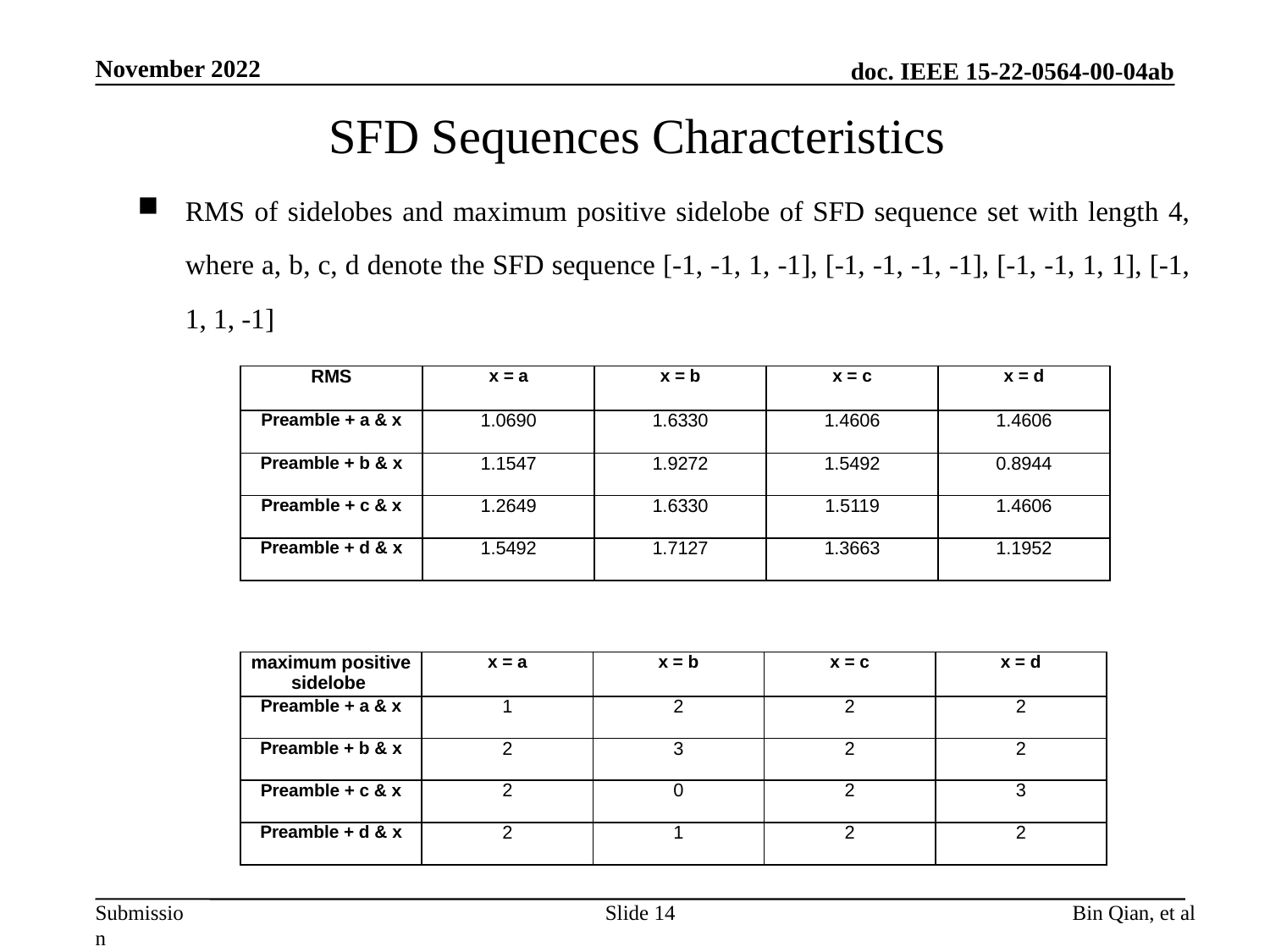

November 2022
# SFD Sequences Characteristics
RMS of sidelobes and maximum positive sidelobe of SFD sequence set with length 4, where a, b, c, d denote the SFD sequence [-1, -1, 1, -1], [-1, -1, -1, -1], [-1, -1, 1, 1], [-1, 1, 1, -1]

| RMS | x = a | x = b | x = c | x = d |
| --- | --- | --- | --- | --- |
| Preamble + a & x | 1.0690 | 1.6330 | 1.4606 | 1.4606 |
| Preamble + b & x | 1.1547 | 1.9272 | 1.5492 | 0.8944 |
| Preamble + c & x | 1.2649 | 1.6330 | 1.5119 | 1.4606 |
| Preamble + d & x | 1.5492 | 1.7127 | 1.3663 | 1.1952 |
| maximum positive sidelobe | x = a | x = b | x = c | x = d |
| --- | --- | --- | --- | --- |
| Preamble + a & x | 1 | 2 | 2 | 2 |
| Preamble + b & x | 2 | 3 | 2 | 2 |
| Preamble + c & x | 2 | 0 | 2 | 3 |
| Preamble + d & x | 2 | 1 | 2 | 2 |
Slide 14
Bin Qian, et al